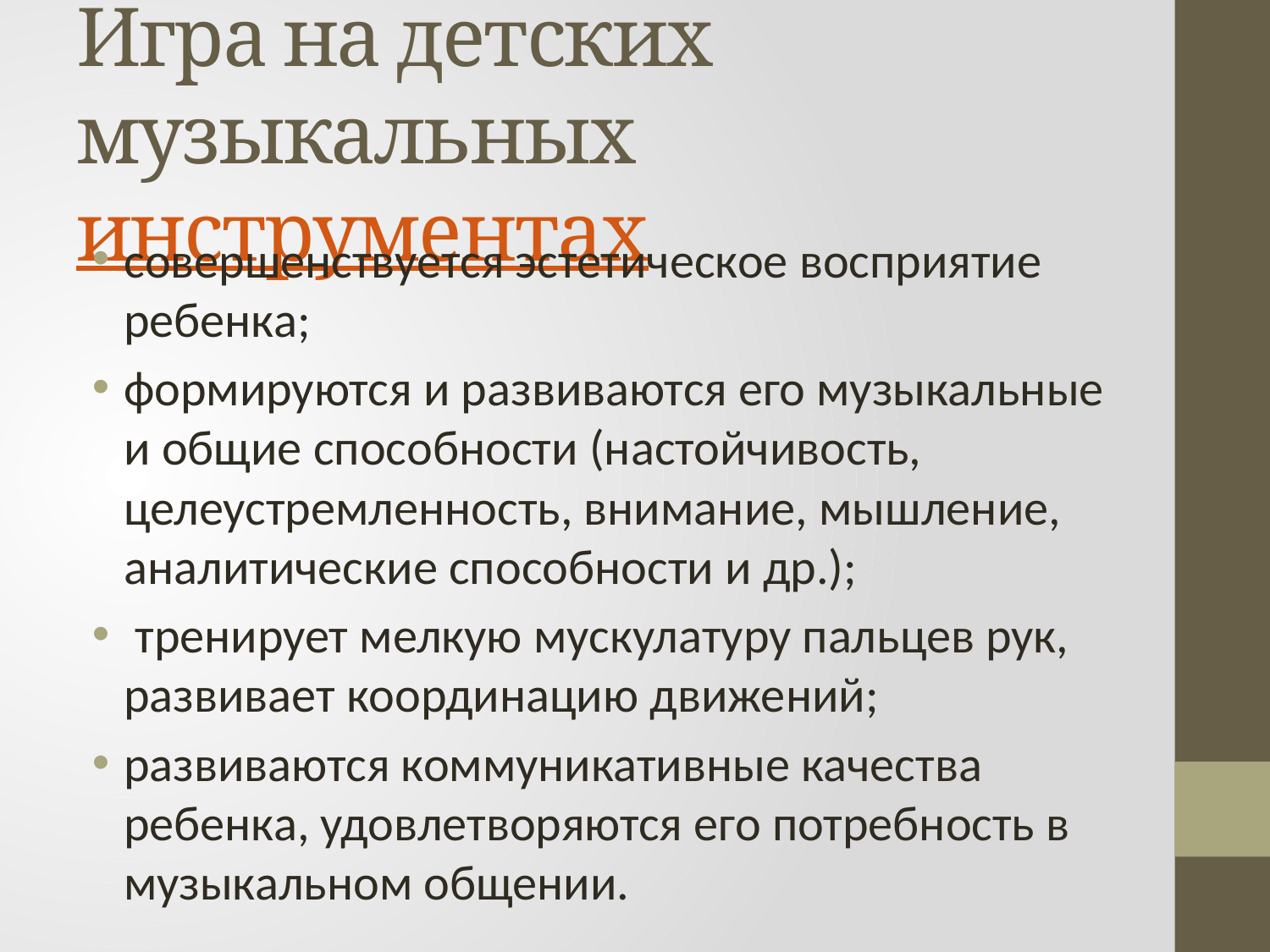

# Игра на детских музыкальных инструментах
совершенствуется эстетическое восприятие ребенка;
формируются и развиваются его музыкальные и общие способности (настойчивость, целеустремленность, внимание, мышление, аналитические способности и др.);
 тренирует мелкую мускулатуру пальцев рук, развивает координацию движений;
развиваются коммуникативные качества ребенка, удовлетворяются его потребность в музыкальном общении.